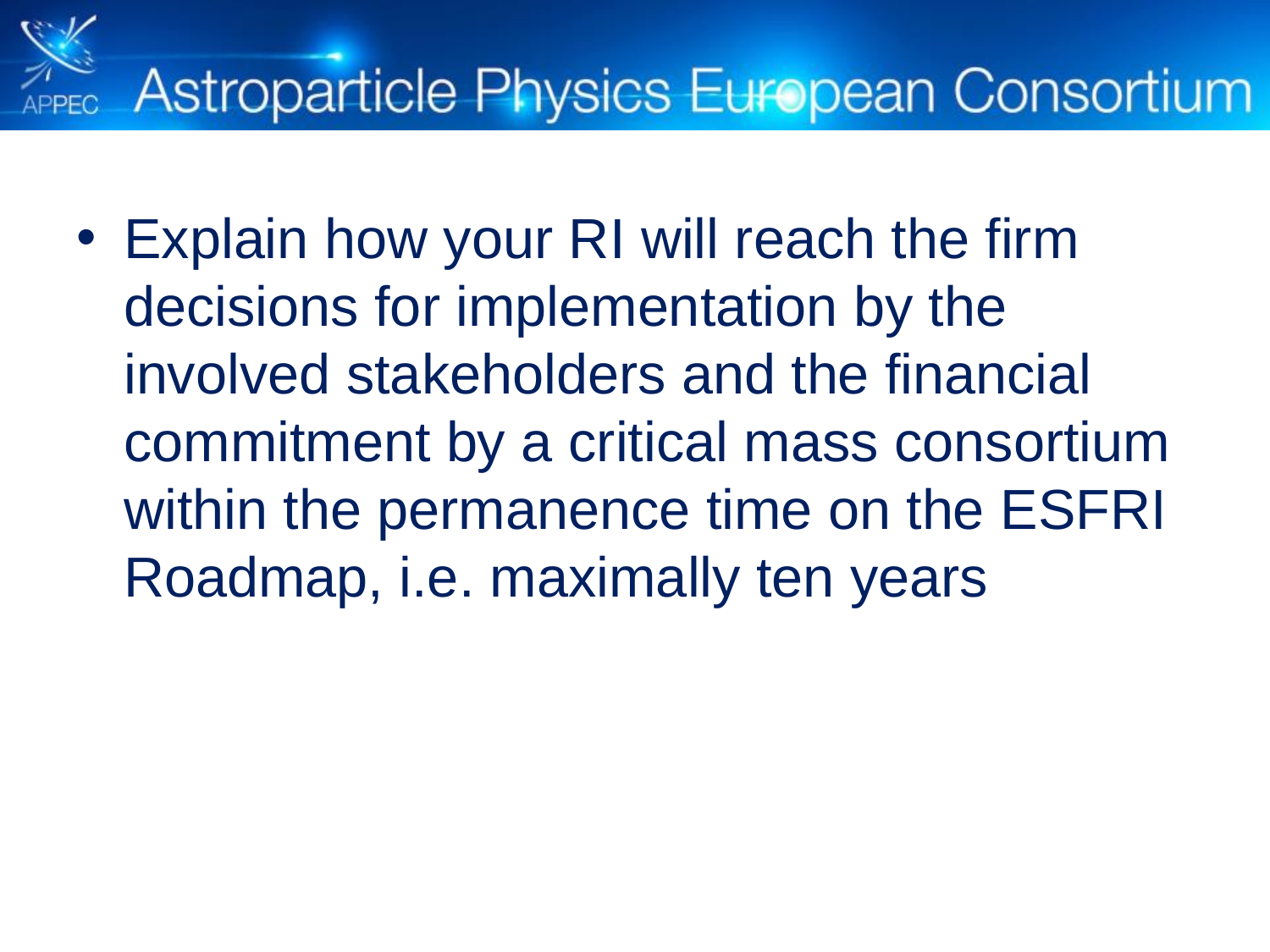

Explain how your RI will reach the firm decisions for implementation by the involved stakeholders and the financial commitment by a critical mass consortium within the permanence time on the ESFRI Roadmap, i.e. maximally ten years